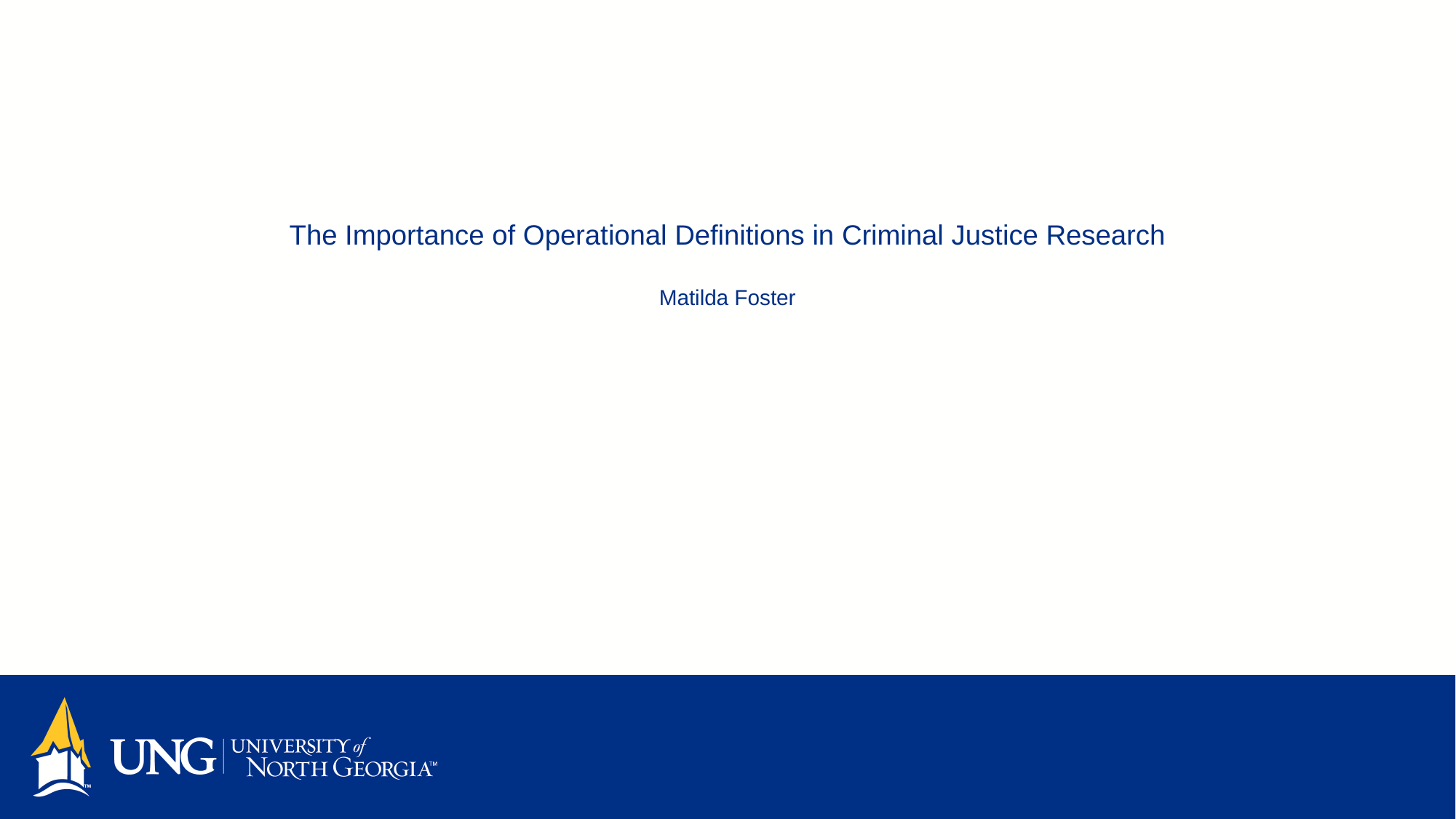

# The Importance of Operational Definitions in Criminal Justice Research Matilda Foster